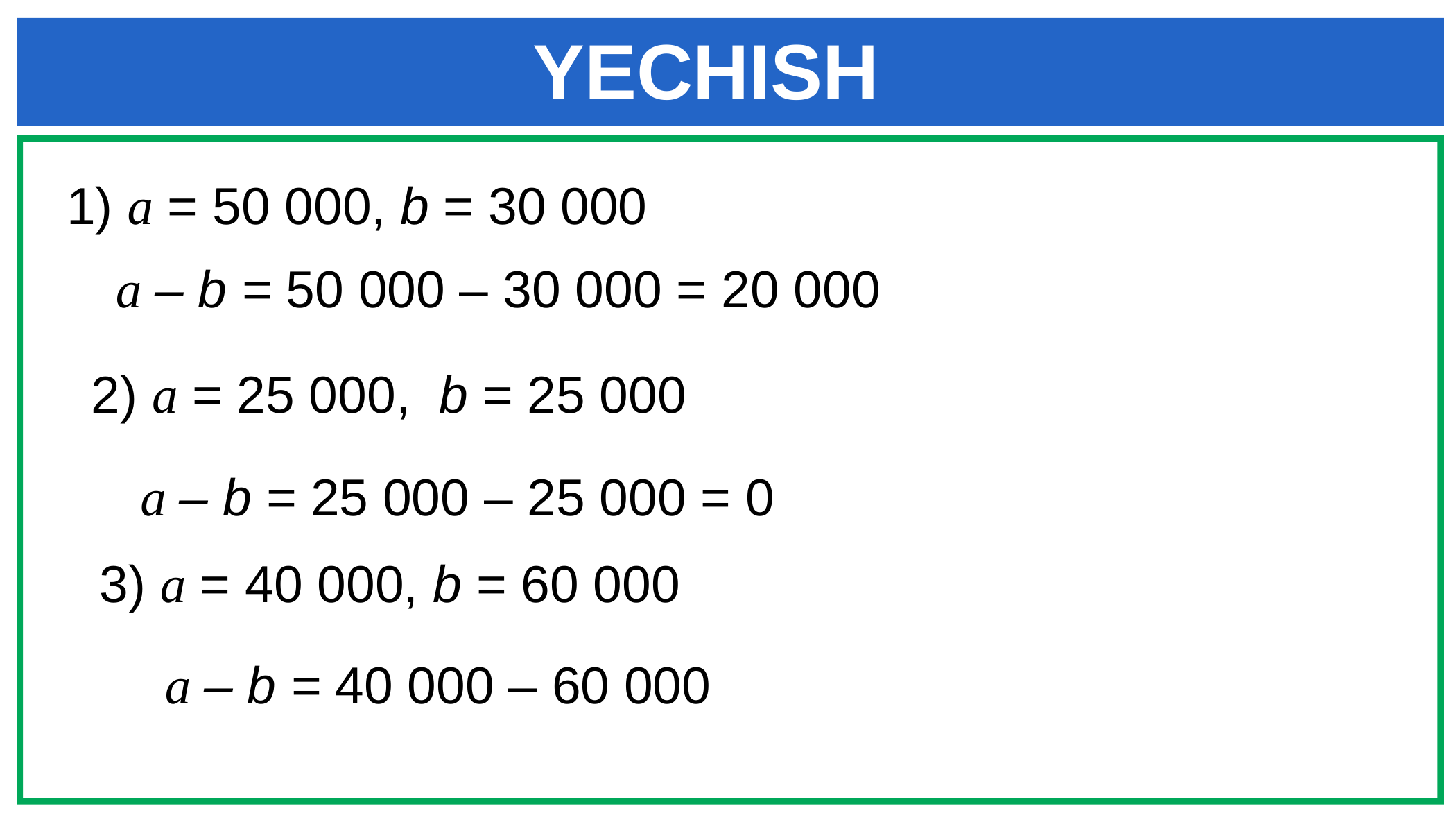

# YECHISH
1) a = 50 000, b = 30 000
a – b = 50 000 – 30 000 = 20 000
2) a = 25 000,  b = 25 000
a – b = 25 000 – 25 000 = 0
3) a = 40 000, b = 60 000
a – b = 40 000 – 60 000